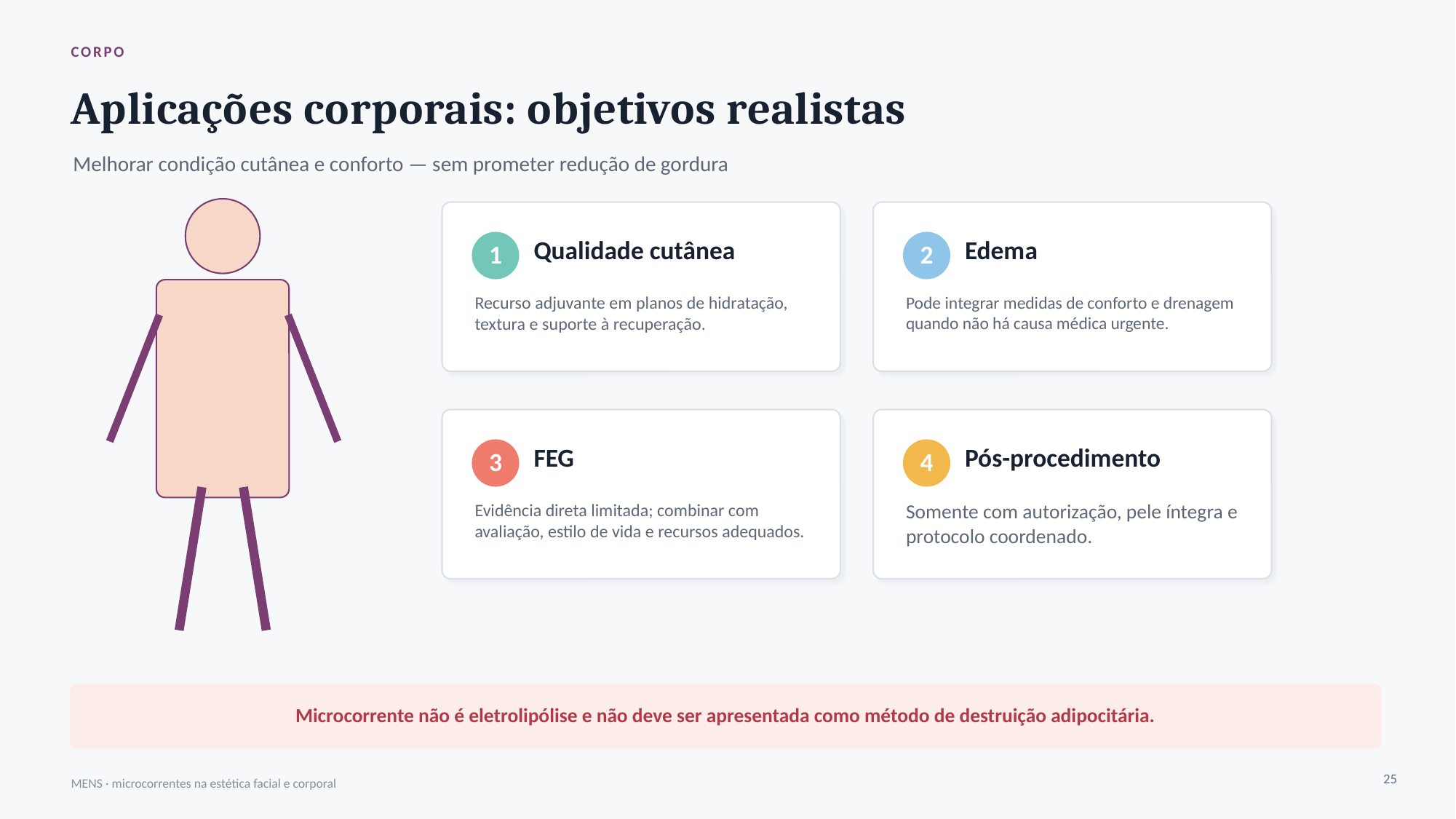

CORPO
Aplicações corporais: objetivos realistas
Melhorar condição cutânea e conforto — sem prometer redução de gordura

Qualidade cutânea
Edema
1
2

Recurso adjuvante em planos de hidratação, textura e suporte à recuperação.
Pode integrar medidas de conforto e drenagem quando não há causa médica urgente.

FEG
Pós-procedimento
3
4

Evidência direta limitada; combinar com avaliação, estilo de vida e recursos adequados.
Somente com autorização, pele íntegra e protocolo coordenado.

Microcorrente não é eletrolipólise e não deve ser apresentada como método de destruição adipocitária.
25
MENS · microcorrentes na estética facial e corporal